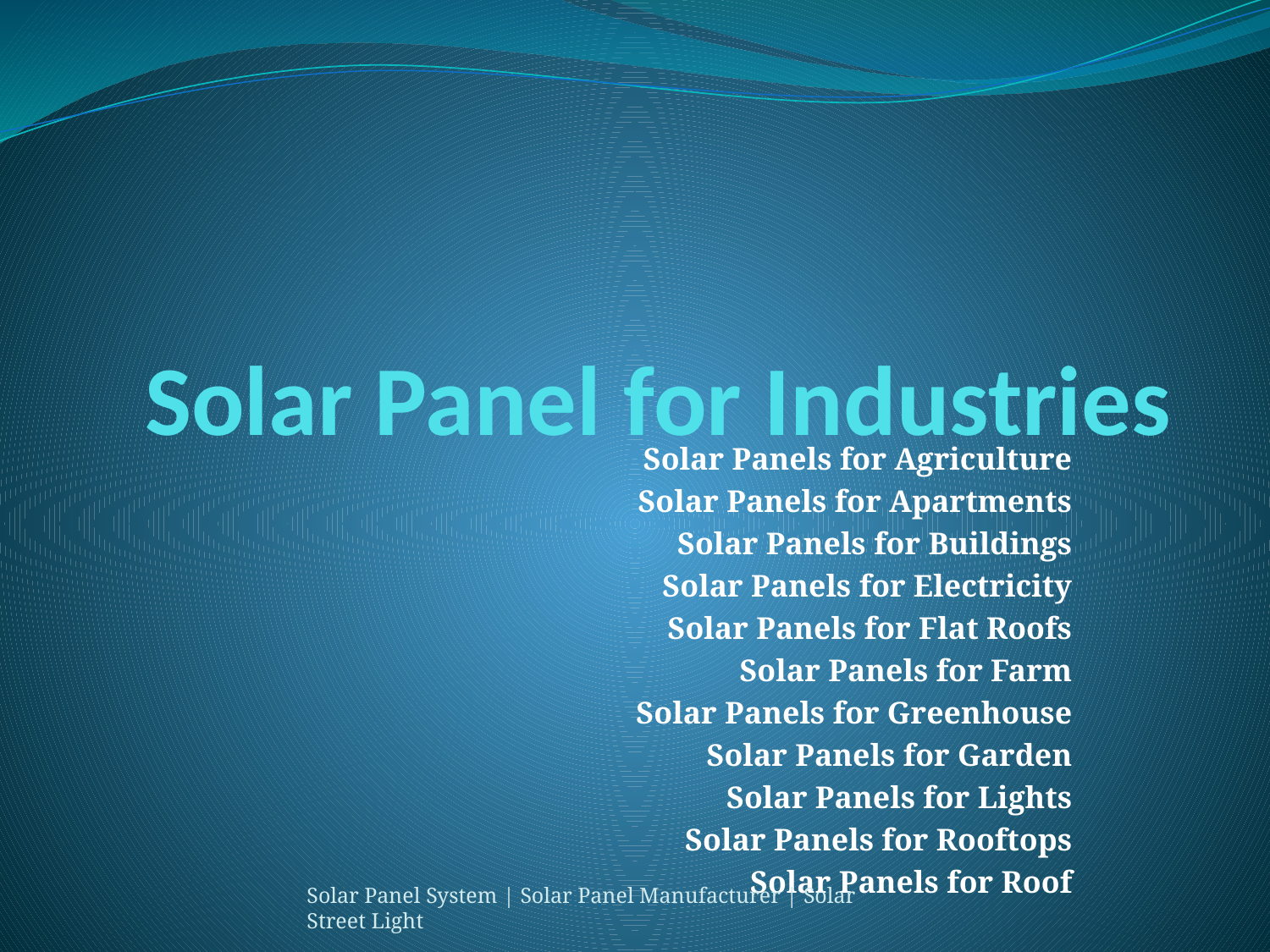

# Solar Panel for Industries
Solar Panels for Agriculture
Solar Panels for Apartments
Solar Panels for Buildings
Solar Panels for Electricity
Solar Panels for Flat Roofs
Solar Panels for Farm
Solar Panels for Greenhouse
Solar Panels for Garden
Solar Panels for Lights
Solar Panels for Rooftops
Solar Panels for Roof

Solar Panel System | Solar Panel Manufacturer | Solar Street Light